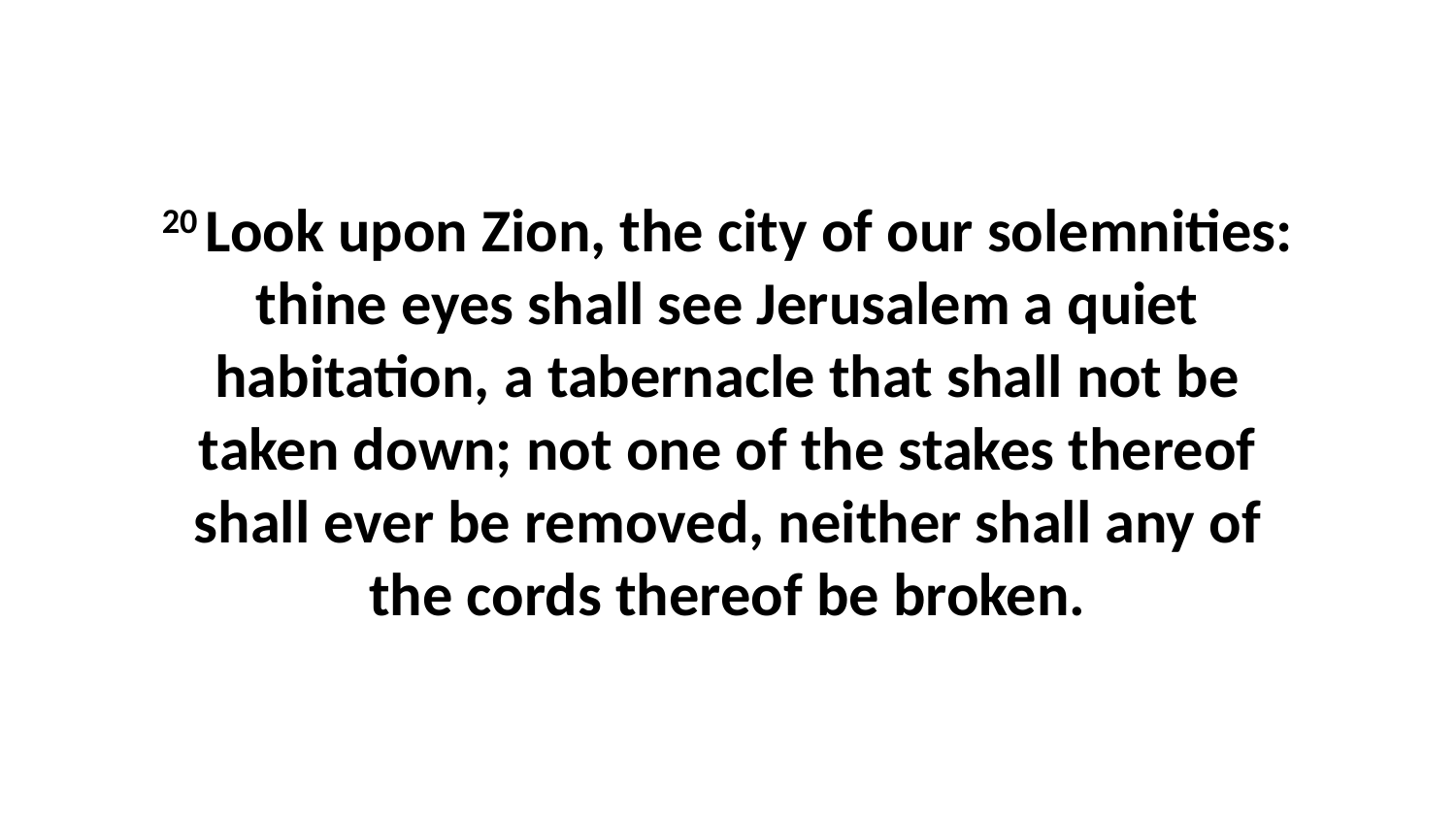

20 Look upon Zion, the city of our solemnities: thine eyes shall see Jerusalem a quiet habitation, a tabernacle that shall not be taken down; not one of the stakes thereof shall ever be removed, neither shall any of the cords thereof be broken.